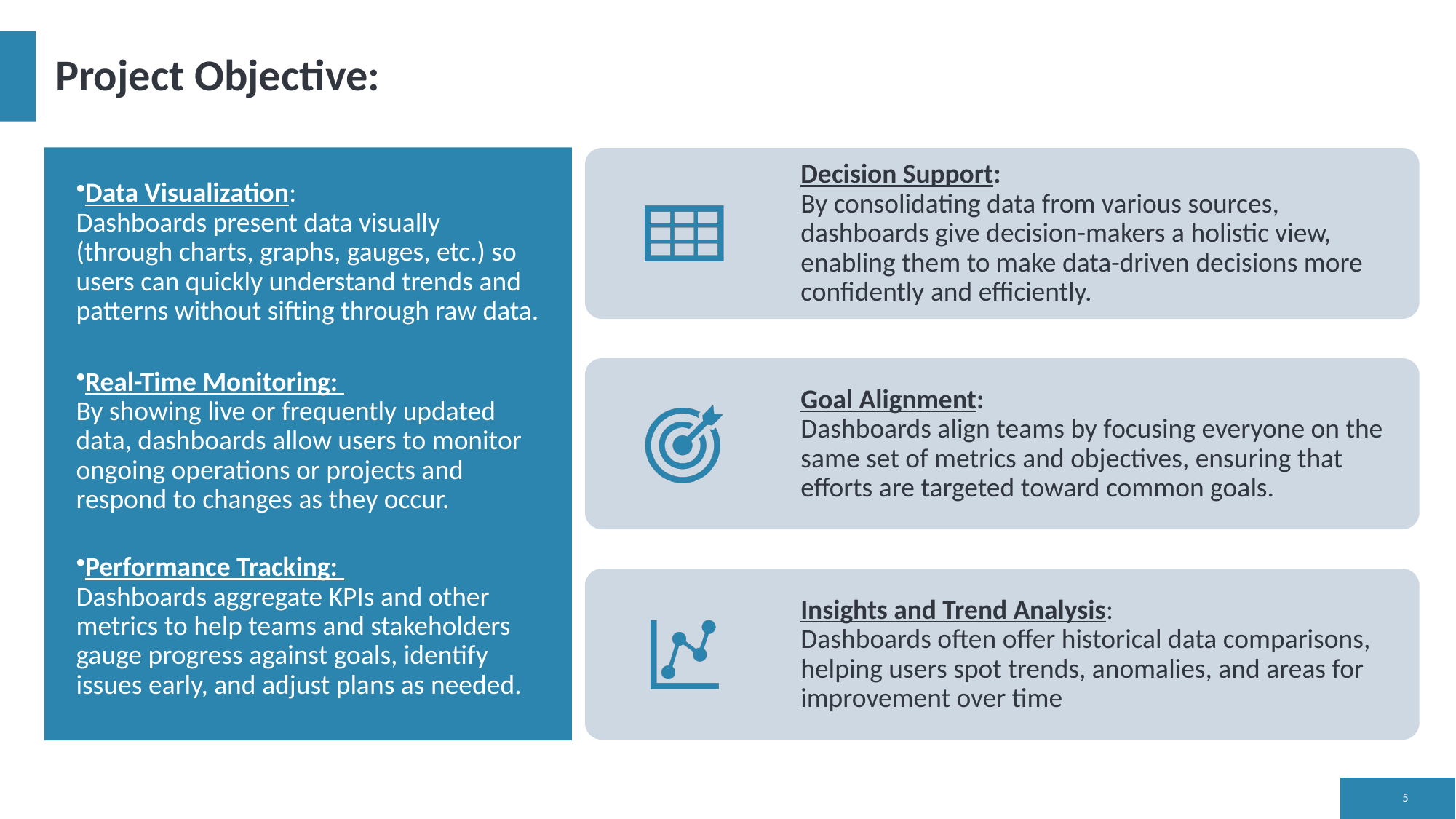

# Project Objective:
Decision Support:
By consolidating data from various sources, dashboards give decision-makers a holistic view, enabling them to make data-driven decisions more confidently and efficiently.
Goal Alignment:
Dashboards align teams by focusing everyone on the same set of metrics and objectives, ensuring that efforts are targeted toward common goals.
Insights and Trend Analysis:
Dashboards often offer historical data comparisons, helping users spot trends, anomalies, and areas for improvement over time
Data Visualization:
Dashboards present data visually (through charts, graphs, gauges, etc.) so users can quickly understand trends and patterns without sifting through raw data.
Real-Time Monitoring:
By showing live or frequently updated data, dashboards allow users to monitor ongoing operations or projects and respond to changes as they occur.
Performance Tracking:
Dashboards aggregate KPIs and other metrics to help teams and stakeholders gauge progress against goals, identify issues early, and adjust plans as needed.
5